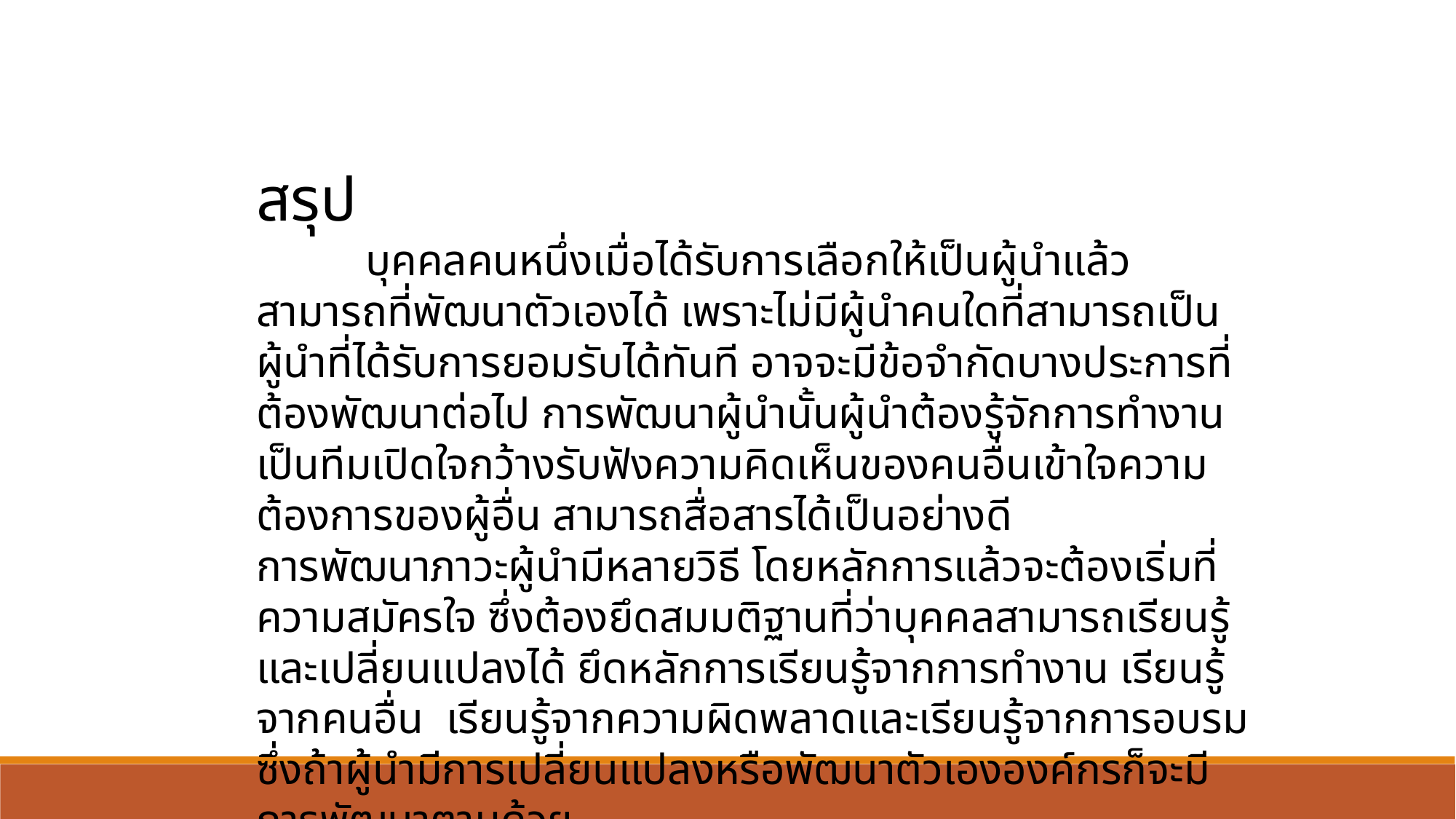

สรุป
	บุคคลคนหนึ่งเมื่อได้รับการเลือกให้เป็นผู้นำแล้ว สามารถที่พัฒนาตัวเองได้ เพราะไม่มีผู้นำคนใดที่สามารถเป็นผู้นำที่ได้รับการยอมรับได้ทันที อาจจะมีข้อจำกัดบางประการที่ต้องพัฒนาต่อไป การพัฒนาผู้นำนั้นผู้นำต้องรู้จักการทำงานเป็นทีมเปิดใจกว้างรับฟังความคิดเห็นของคนอื่นเข้าใจความต้องการของผู้อื่น สามารถสื่อสารได้เป็นอย่างดี
การพัฒนาภาวะผู้นำมีหลายวิธี โดยหลักการแล้วจะต้องเริ่มที่ความสมัครใจ ซึ่งต้องยึดสมมติฐานที่ว่าบุคคลสามารถเรียนรู้และเปลี่ยนแปลงได้ ยึดหลักการเรียนรู้จากการทำงาน เรียนรู้จากคนอื่น  เรียนรู้จากความผิดพลาดและเรียนรู้จากการอบรม ซึ่งถ้าผู้นำมีการเปลี่ยนแปลงหรือพัฒนาตัวเององค์กรก็จะมีการพัฒนาตามด้วย